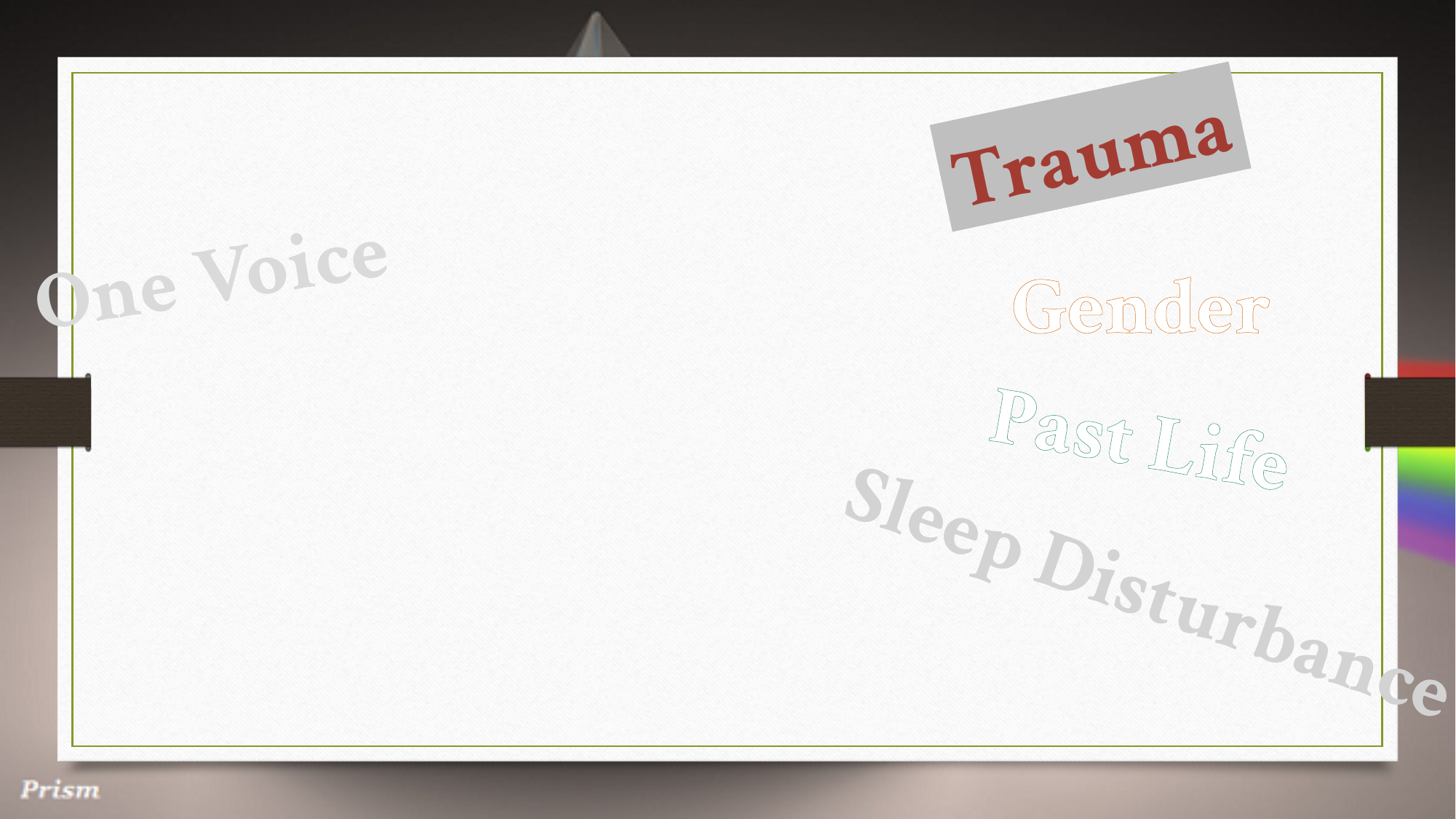

Trauma
One Voice
Gender
Past Life
Sleep Disturbance